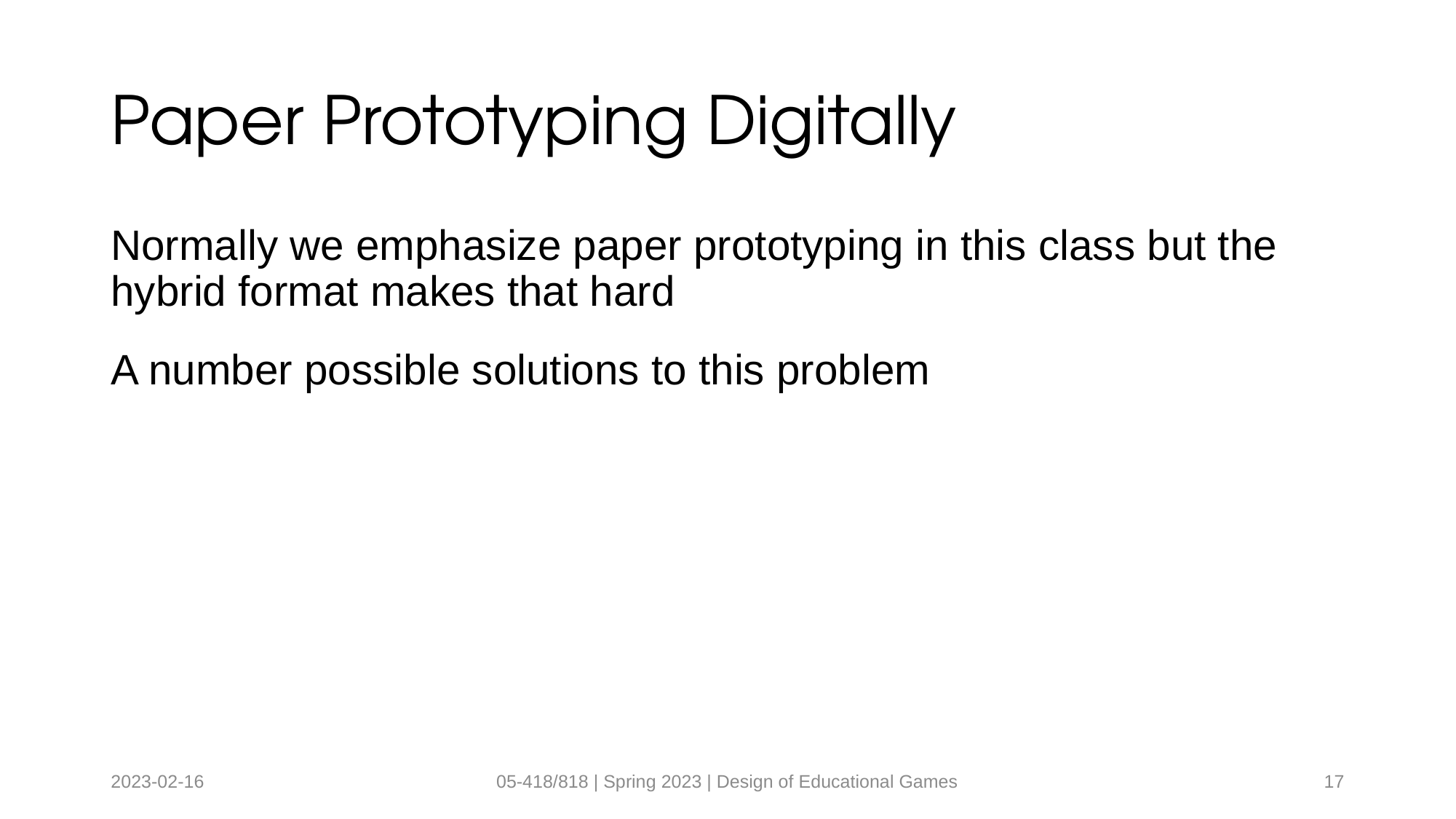

# Paper Prototyping Digitally
Normally we emphasize paper prototyping in this class but the hybrid format makes that hard
A number possible solutions to this problem

2023-02-16
05-418/818 | Spring 2023 | Design of Educational Games
17